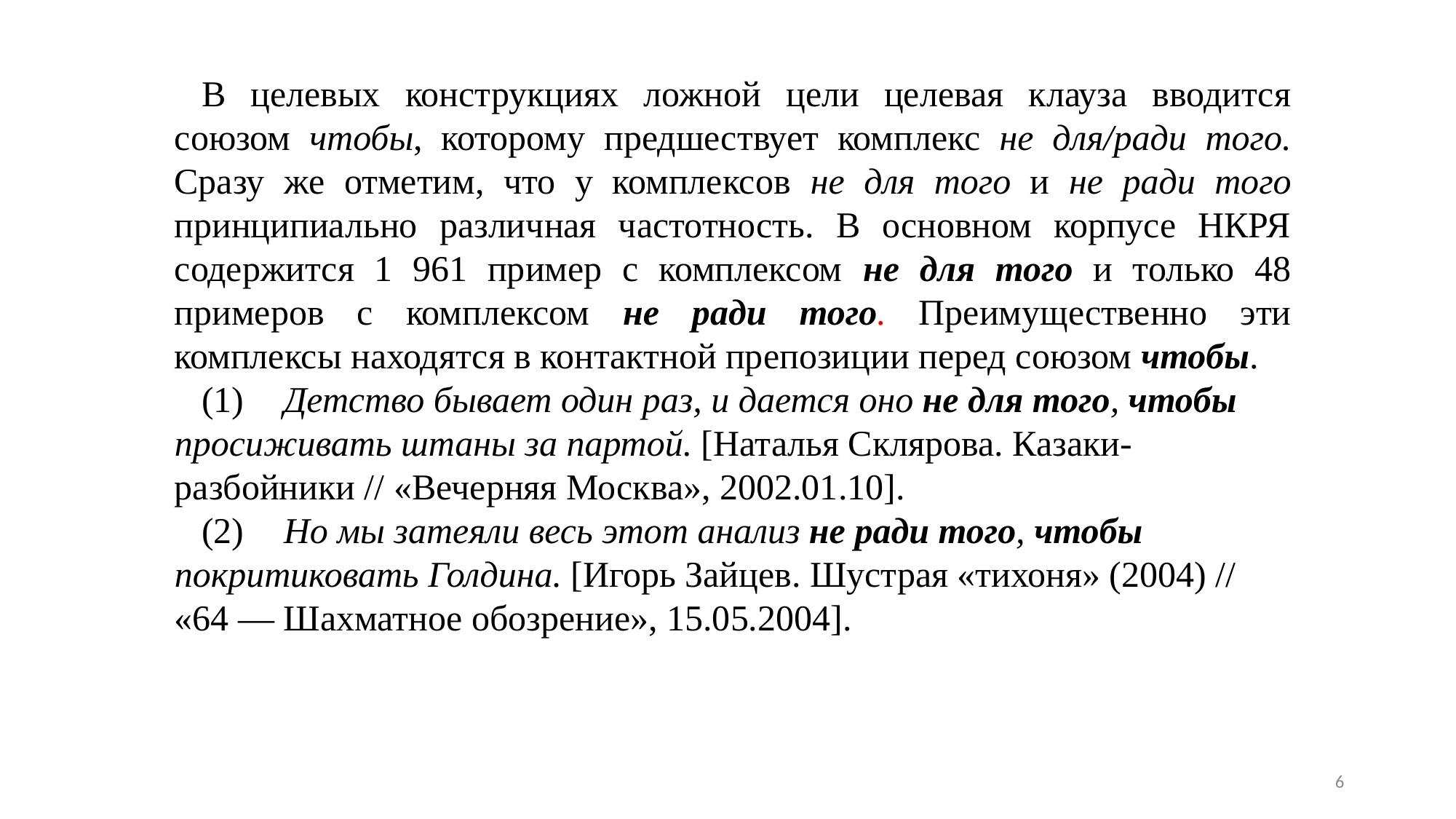

В целевых конструкциях ложной цели целевая клауза вводится союзом чтобы, которому предшествует комплекс не для/ради того. Сразу же отметим, что у комплексов не для того и не ради того принципиально различная частотность. В основном корпусе НКРЯ содержится 1 961 пример с комплексом не для того и только 48 примеров с комплексом не ради того. Преимущественно эти комплексы находятся в контактной препозиции перед союзом чтобы.
(1) 	Детство бывает один раз, и дается оно не для того, чтобы просиживать штаны за партой. [Наталья Склярова. Казаки-разбойники // «Вечерняя Москва», 2002.01.10].
(2) 	Но мы затеяли весь этот анализ не ради того, чтобы покритиковать Голдина. [Игорь Зайцев. Шустрая «тихоня» (2004) // «64 — Шахматное обозрение», 15.05.2004].

6